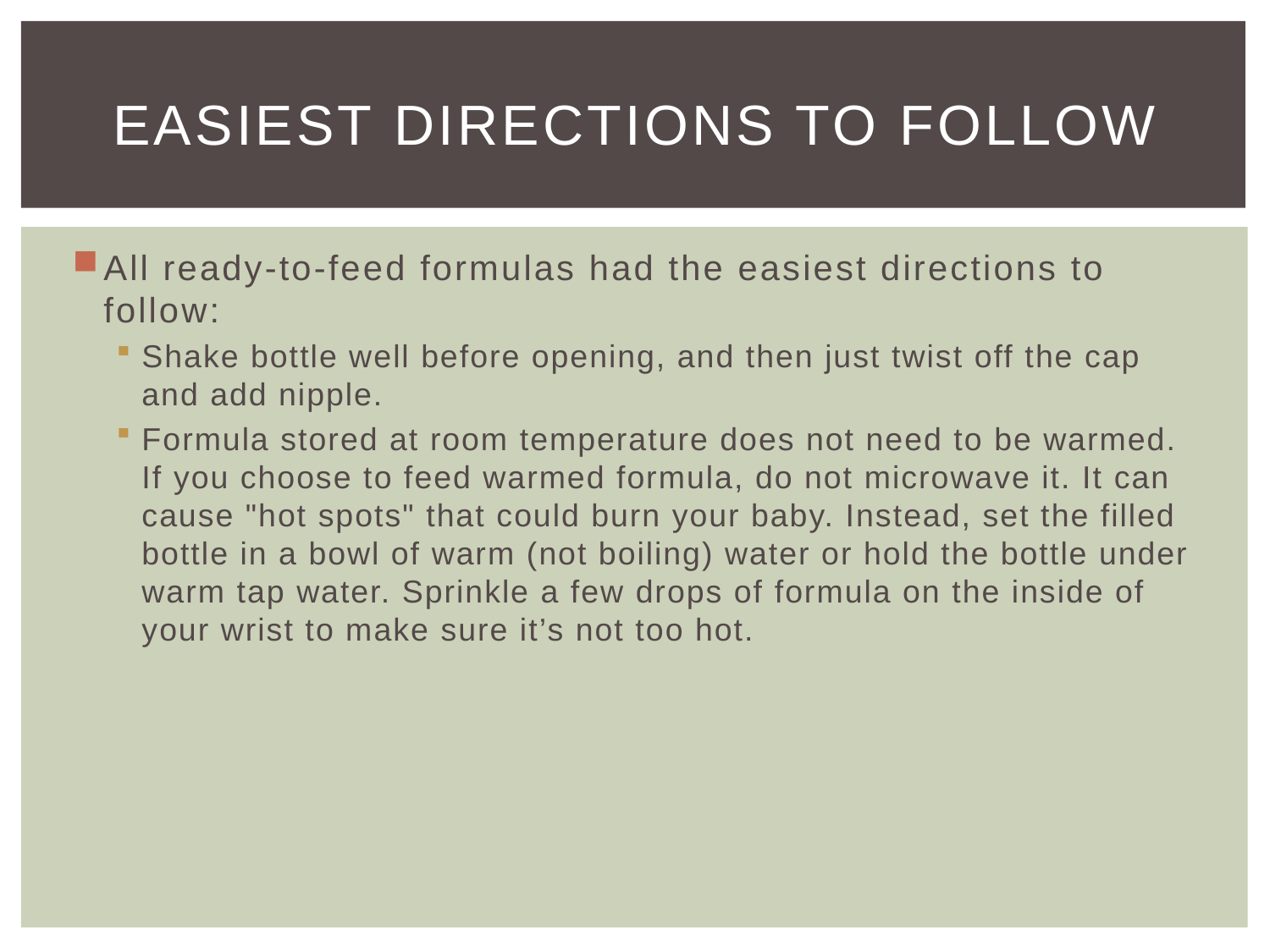

# Easiest directions to follow
All ready-to-feed formulas had the easiest directions to follow:
Shake bottle well before opening, and then just twist off the cap and add nipple.
Formula stored at room temperature does not need to be warmed. If you choose to feed warmed formula, do not microwave it. It can cause "hot spots" that could burn your baby. Instead, set the filled bottle in a bowl of warm (not boiling) water or hold the bottle under warm tap water. Sprinkle a few drops of formula on the inside of your wrist to make sure it’s not too hot.